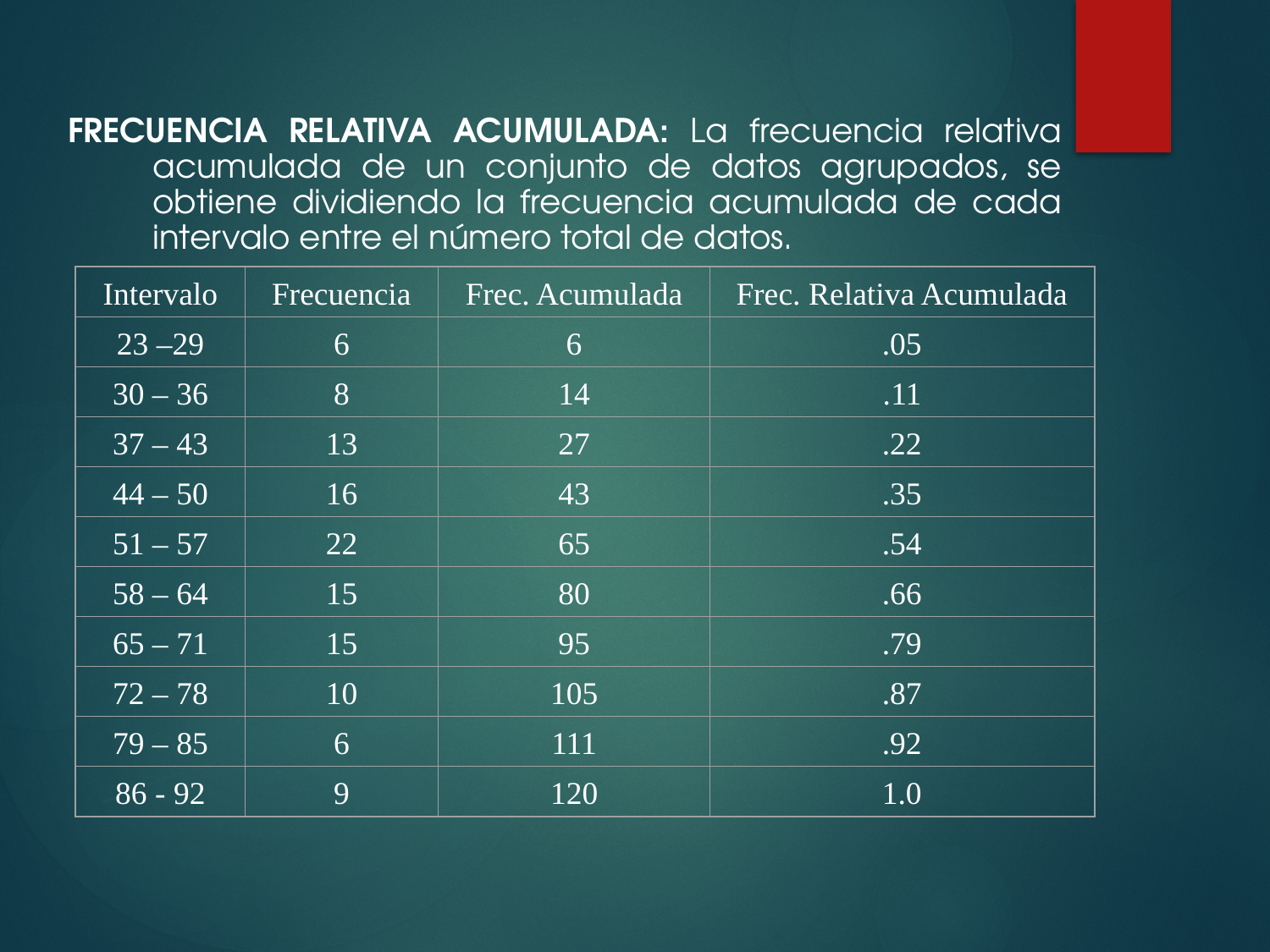

FRECUENCIA RELATIVA ACUMULADA: La frecuencia relativa acumulada de un conjunto de datos agrupados, se obtiene dividiendo la frecuencia acumulada de cada intervalo entre el número total de datos.

Intervalo

Frecuencia

Frec. Acumulada

Frec. Relativa Acumulada

23 –29

6

6

.05

30 – 36

8

14

.11

37 – 43

13

27

.22

44 – 50

16

43

.35

51 – 57

22

65

.54

58 – 64

15

80

.66

65 – 71

15

95

.79

72 – 78

10

105

.87

79 – 85

6

111

.92

86 - 92

9

120

1.0